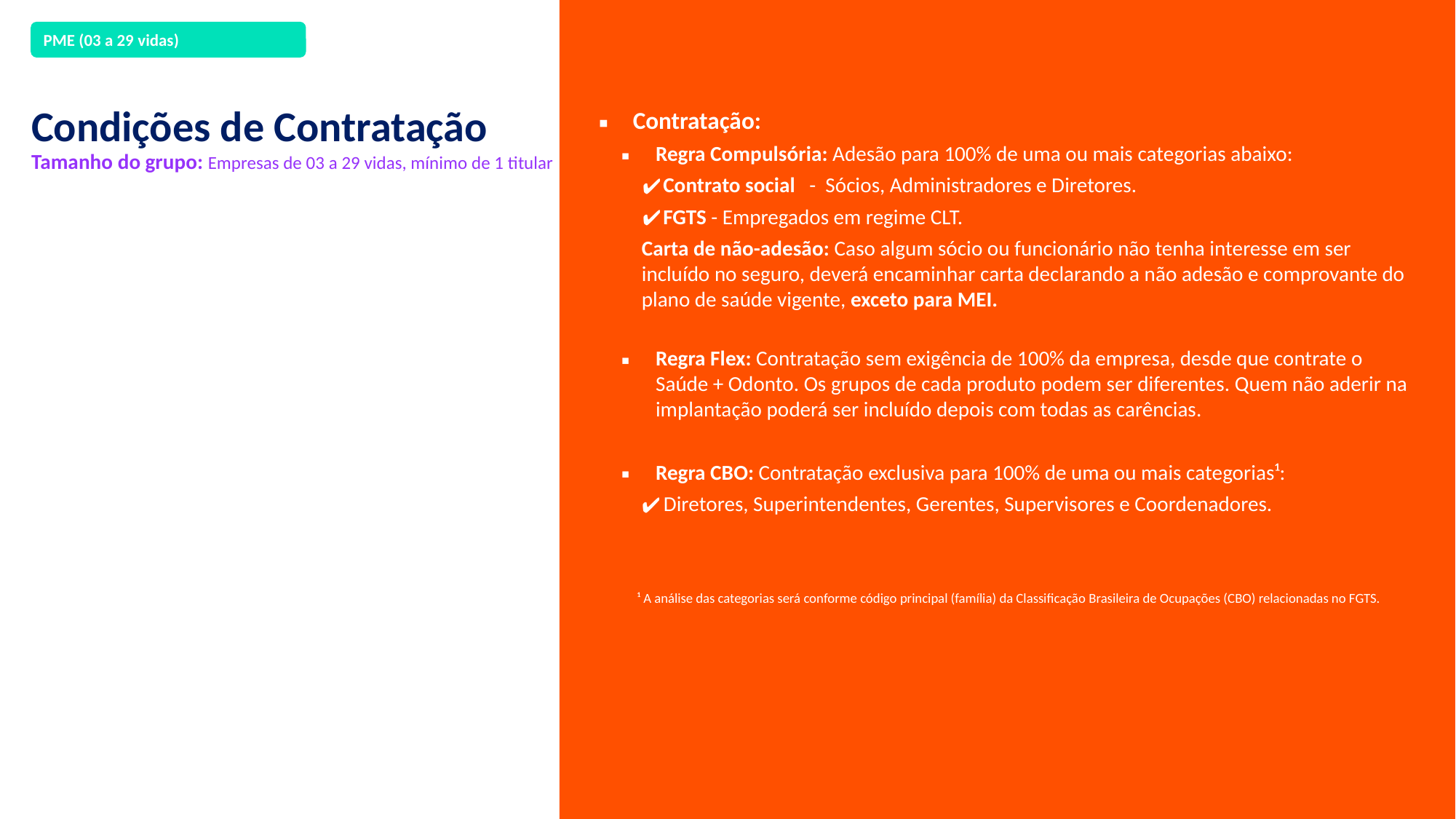

PME (03 a 29 vidas)
Condições de Contratação
Tamanho do grupo: Empresas de 03 a 29 vidas, mínimo de 1 titular

Contratação:
Regra Compulsória: Adesão para 100% de uma ou mais categorias abaixo:
Contrato social   -  Sócios, Administradores e Diretores.
FGTS - Empregados em regime CLT.
Carta de não-adesão: Caso algum sócio ou funcionário não tenha interesse em ser incluído no seguro, deverá encaminhar carta declarando a não adesão e comprovante do plano de saúde vigente, exceto para MEI.

Regra Flex: Contratação sem exigência de 100% da empresa, desde que contrate o Saúde + Odonto. Os grupos de cada produto podem ser diferentes. Quem não aderir na implantação poderá ser incluído depois com todas as carências.

Regra CBO: Contratação exclusiva para 100% de uma ou mais categorias¹:
Diretores, Superintendentes, Gerentes, Supervisores e Coordenadores.
¹ A análise das categorias será conforme código principal (família) da Classificação Brasileira de Ocupações (CBO) relacionadas no FGTS.